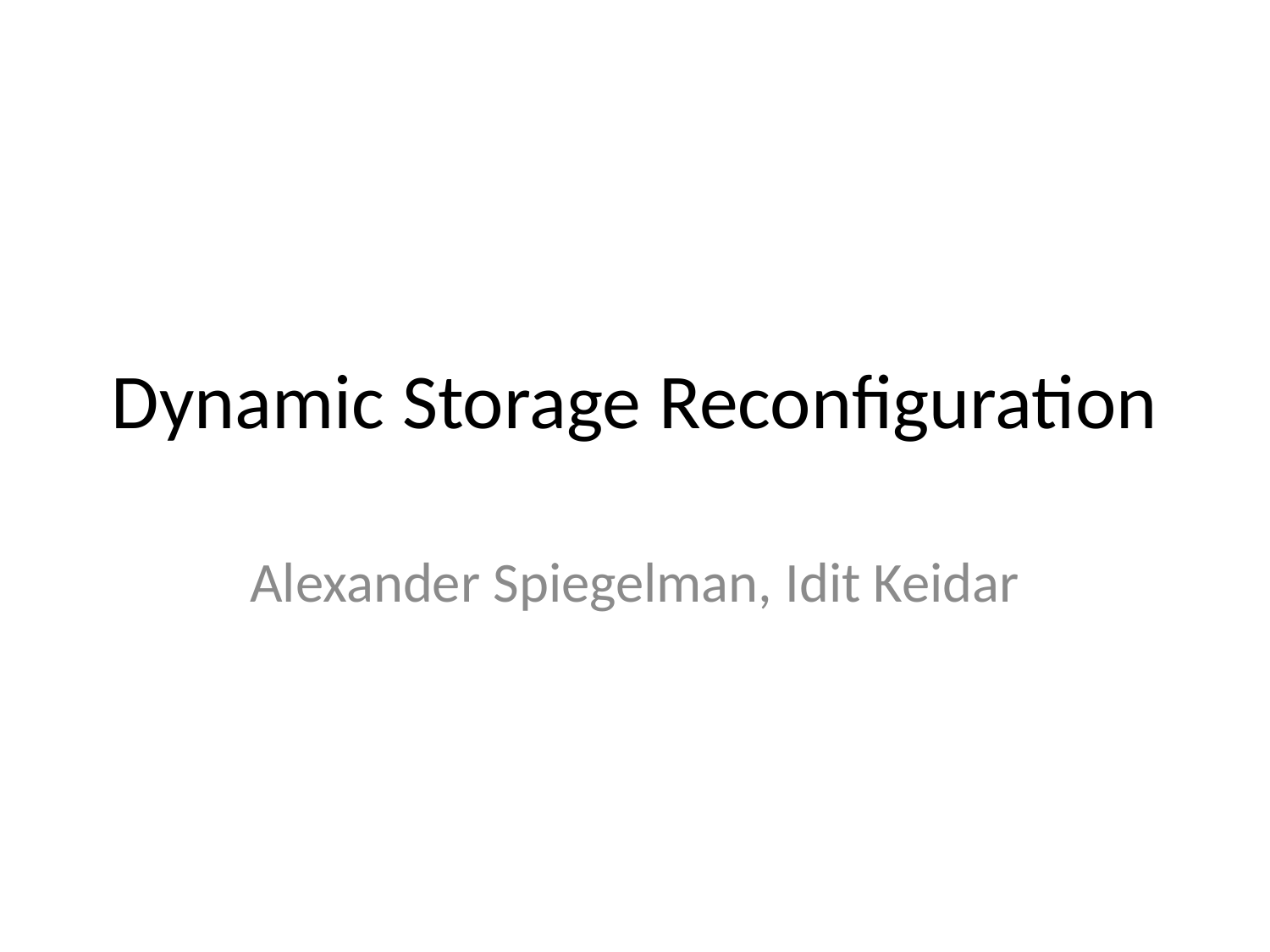

# Dynamic Storage Reconfiguration
Alexander Spiegelman, Idit Keidar